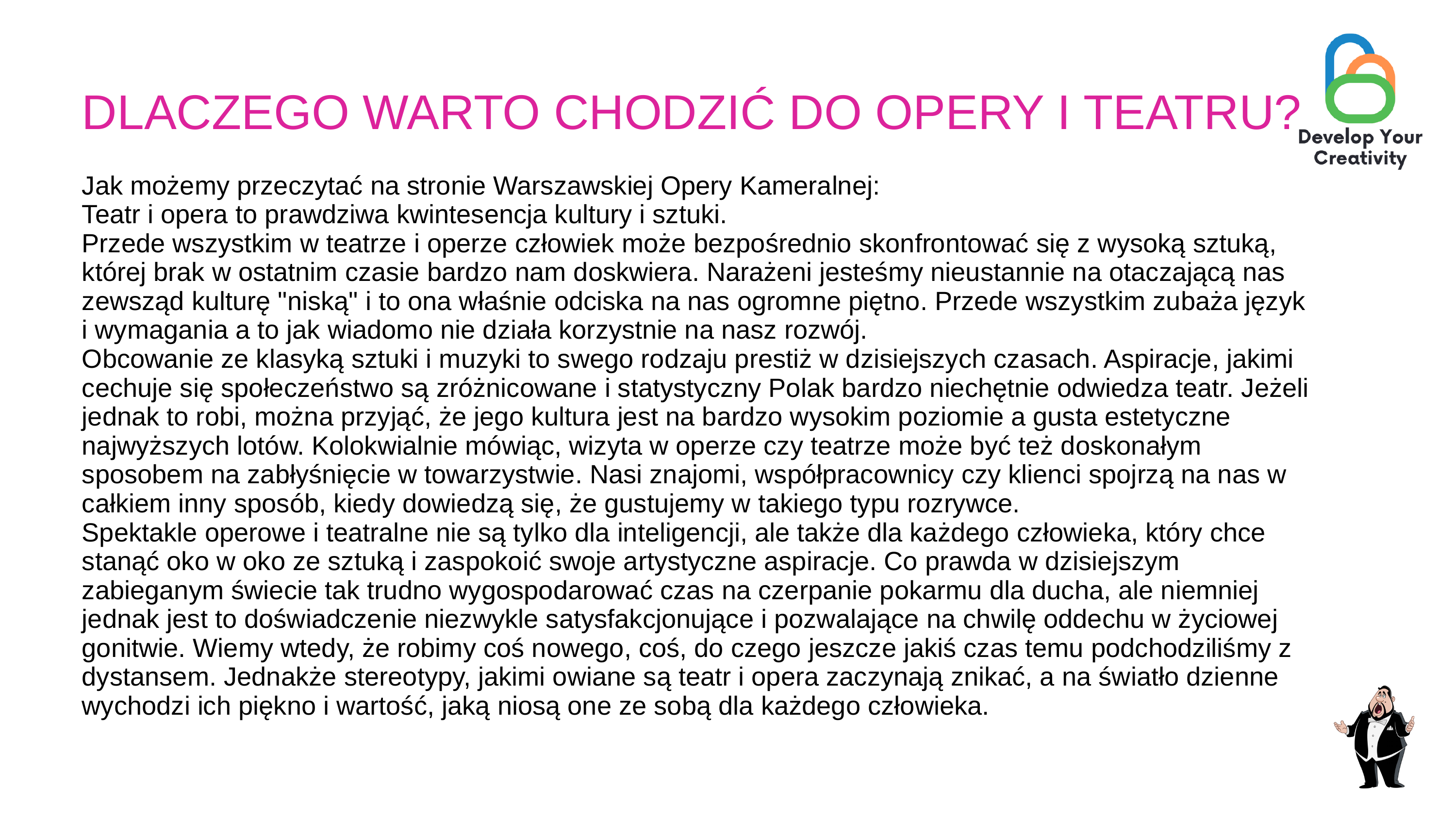

DLACZEGO WARTO CHODZIĆ DO OPERY I TEATRU?
Jak możemy przeczytać na stronie Warszawskiej Opery Kameralnej:
Teatr i opera to prawdziwa kwintesencja kultury i sztuki.
Przede wszystkim w teatrze i operze człowiek może bezpośrednio skonfrontować się z wysoką sztuką, której brak w ostatnim czasie bardzo nam doskwiera. Narażeni jesteśmy nieustannie na otaczającą nas zewsząd kulturę "niską" i to ona właśnie odciska na nas ogromne piętno. Przede wszystkim zubaża język i wymagania a to jak wiadomo nie działa korzystnie na nasz rozwój.
Obcowanie ze klasyką sztuki i muzyki to swego rodzaju prestiż w dzisiejszych czasach. Aspiracje, jakimi cechuje się społeczeństwo są zróżnicowane i statystyczny Polak bardzo niechętnie odwiedza teatr. Jeżeli jednak to robi, można przyjąć, że jego kultura jest na bardzo wysokim poziomie a gusta estetyczne najwyższych lotów. Kolokwialnie mówiąc, wizyta w operze czy teatrze może być też doskonałym sposobem na zabłyśnięcie w towarzystwie. Nasi znajomi, współpracownicy czy klienci spojrzą na nas w całkiem inny sposób, kiedy dowiedzą się, że gustujemy w takiego typu rozrywce.
Spektakle operowe i teatralne nie są tylko dla inteligencji, ale także dla każdego człowieka, który chce stanąć oko w oko ze sztuką i zaspokoić swoje artystyczne aspiracje. Co prawda w dzisiejszym zabieganym świecie tak trudno wygospodarować czas na czerpanie pokarmu dla ducha, ale niemniej jednak jest to doświadczenie niezwykle satysfakcjonujące i pozwalające na chwilę oddechu w życiowej gonitwie. Wiemy wtedy, że robimy coś nowego, coś, do czego jeszcze jakiś czas temu podchodziliśmy z dystansem. Jednakże stereotypy, jakimi owiane są teatr i opera zaczynają znikać, a na światło dzienne wychodzi ich piękno i wartość, jaką niosą one ze sobą dla każdego człowieka.